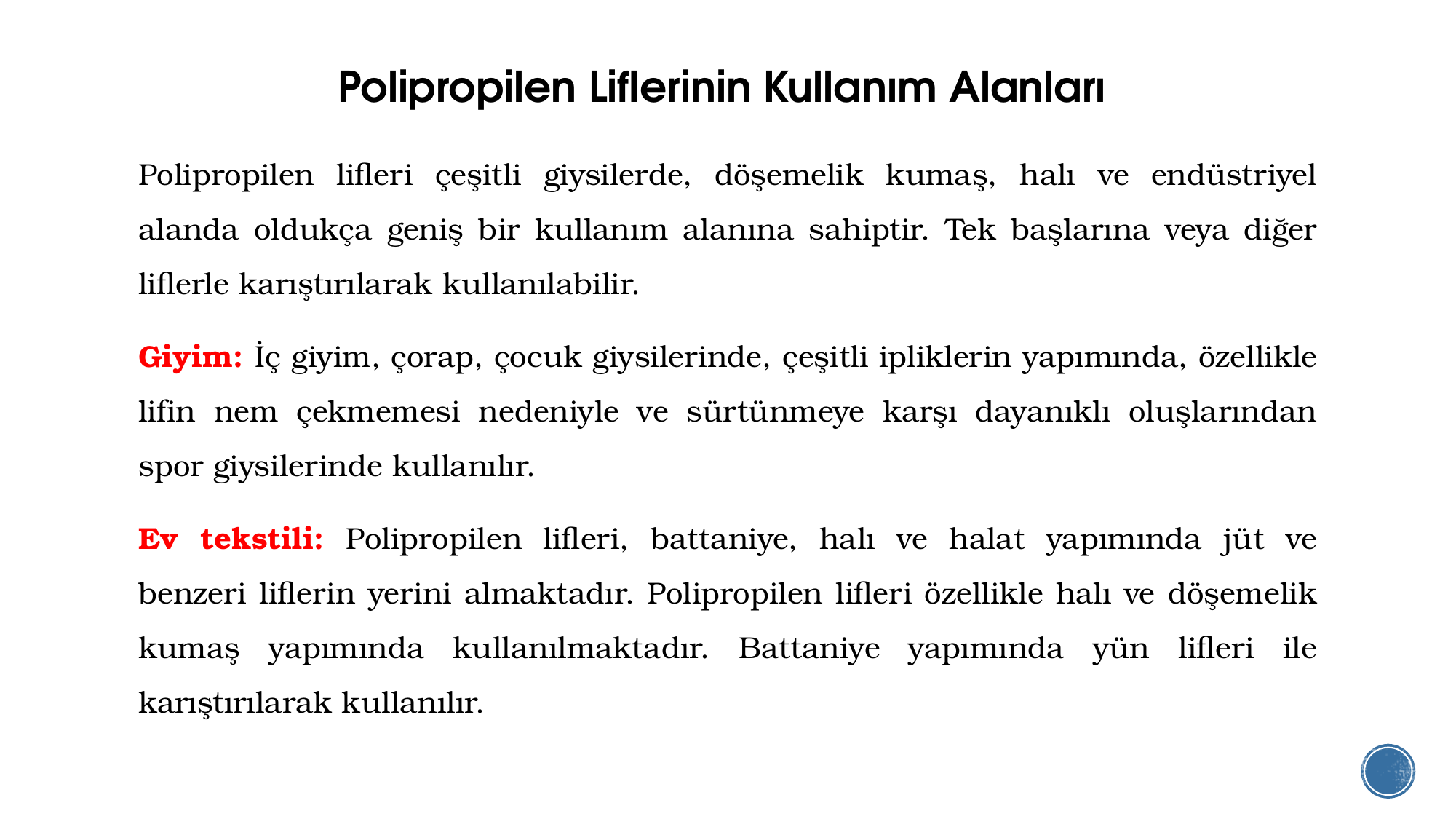

# Polipropilen Liflerinin Kullanım Alanları
Polipropilen lifleri çeşitli giysilerde, döşemelik kumaş, halı ve endüstriyel alanda oldukça geniş bir kullanım alanına sahiptir. Tek başlarına veya diğer liflerle karıştırılarak kullanılabilir.
Giyim: İç giyim, çorap, çocuk giysilerinde, çeşitli ipliklerin yapımında, özellikle lifin nem çekmemesi nedeniyle ve sürtünmeye karşı dayanıklı oluşlarından spor giysilerinde kullanılır.
Ev tekstili: Polipropilen lifleri, battaniye, halı ve halat yapımında jüt ve benzeri liflerin yerini almaktadır. Polipropilen lifleri özellikle halı ve döşemelik kumaş yapımında kullanılmaktadır. Battaniye yapımında yün lifleri ile karıştırılarak kullanılır.